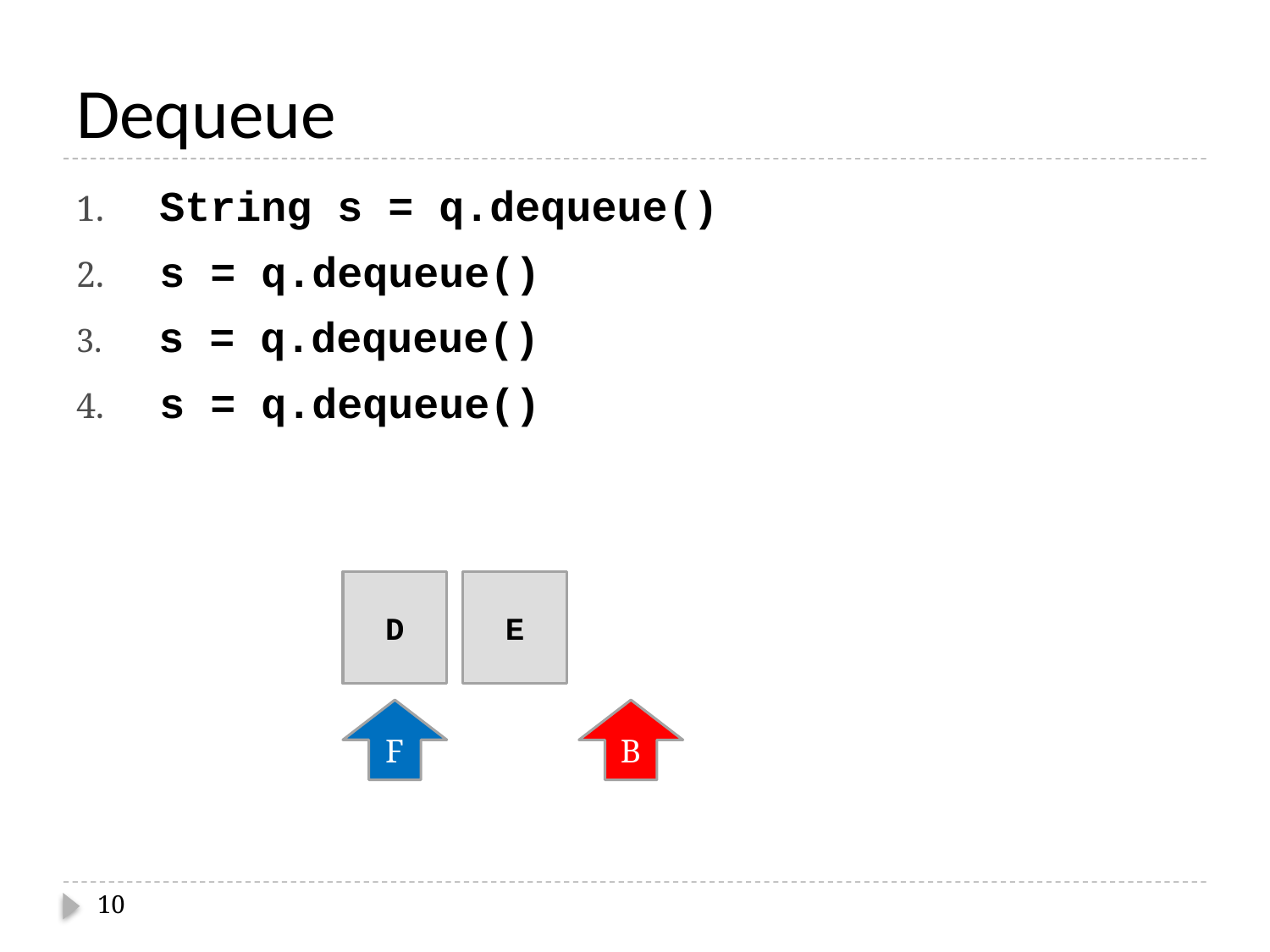

# Dequeue
 String s = q.dequeue()
 s = q.dequeue()
 s = q.dequeue()
 s = q.dequeue()

E
D
F
B
10